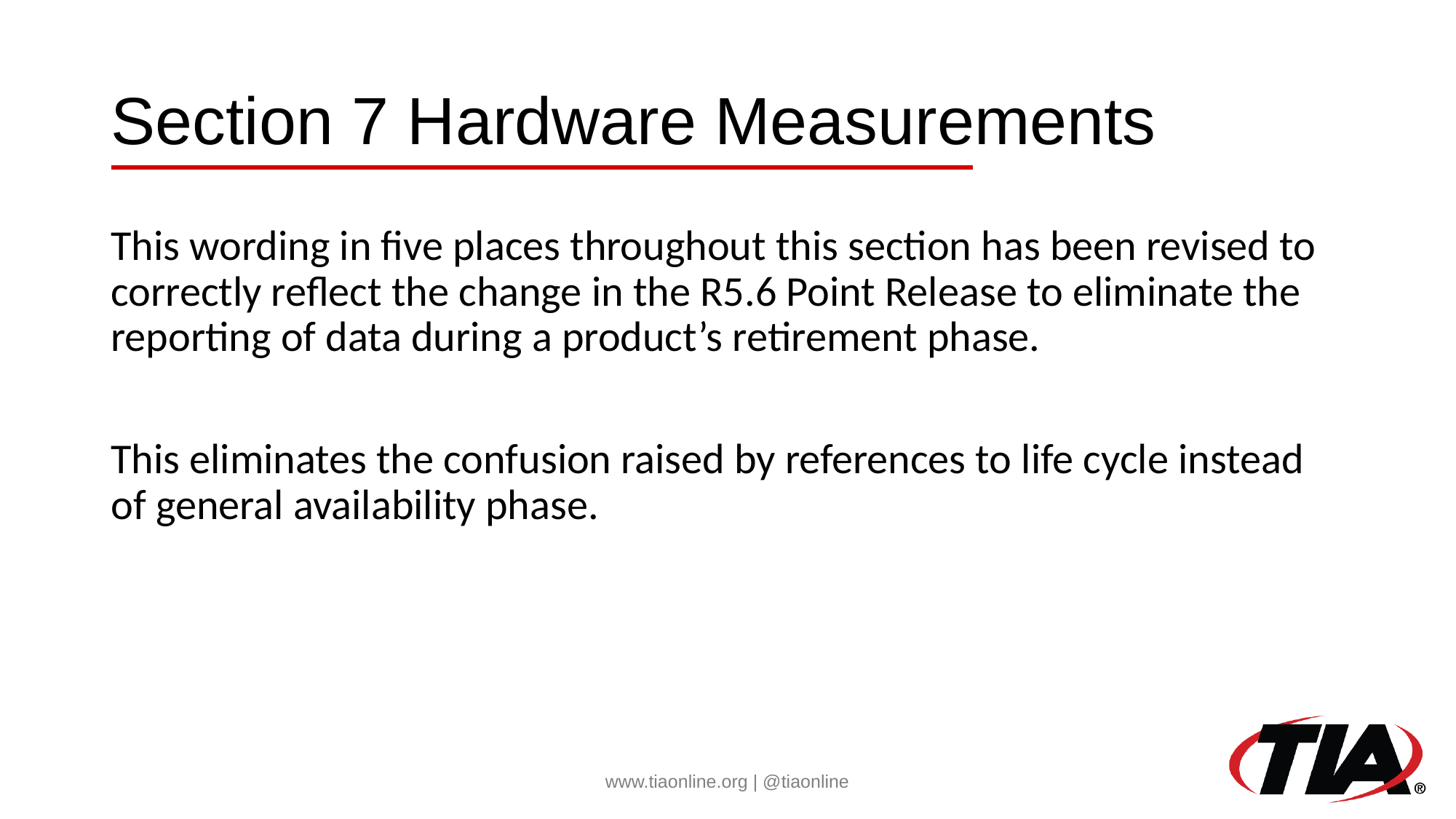

# Section 7 Hardware Measurements
This wording in five places throughout this section has been revised to correctly reflect the change in the R5.6 Point Release to eliminate the reporting of data during a product’s retirement phase.

This eliminates the confusion raised by references to life cycle instead of general availability phase.
www.tiaonline.org | @tiaonline